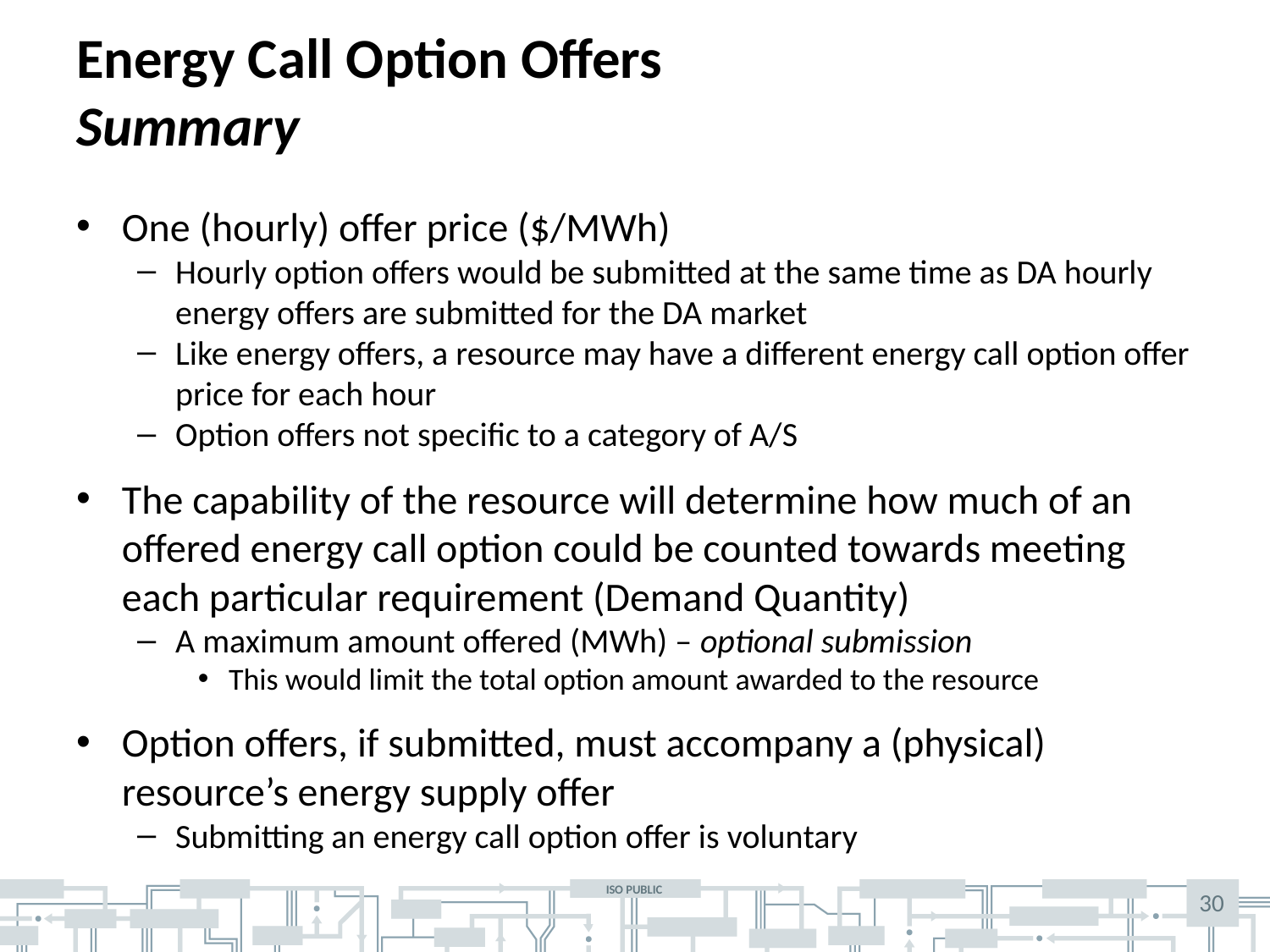

# Energy Call Option Offers Summary
One (hourly) offer price ($/MWh)
Hourly option offers would be submitted at the same time as DA hourly energy offers are submitted for the DA market
Like energy offers, a resource may have a different energy call option offer price for each hour
Option offers not specific to a category of A/S
The capability of the resource will determine how much of an offered energy call option could be counted towards meeting each particular requirement (Demand Quantity)
A maximum amount offered (MWh) – optional submission
This would limit the total option amount awarded to the resource
Option offers, if submitted, must accompany a (physical) resource’s energy supply offer
Submitting an energy call option offer is voluntary

30